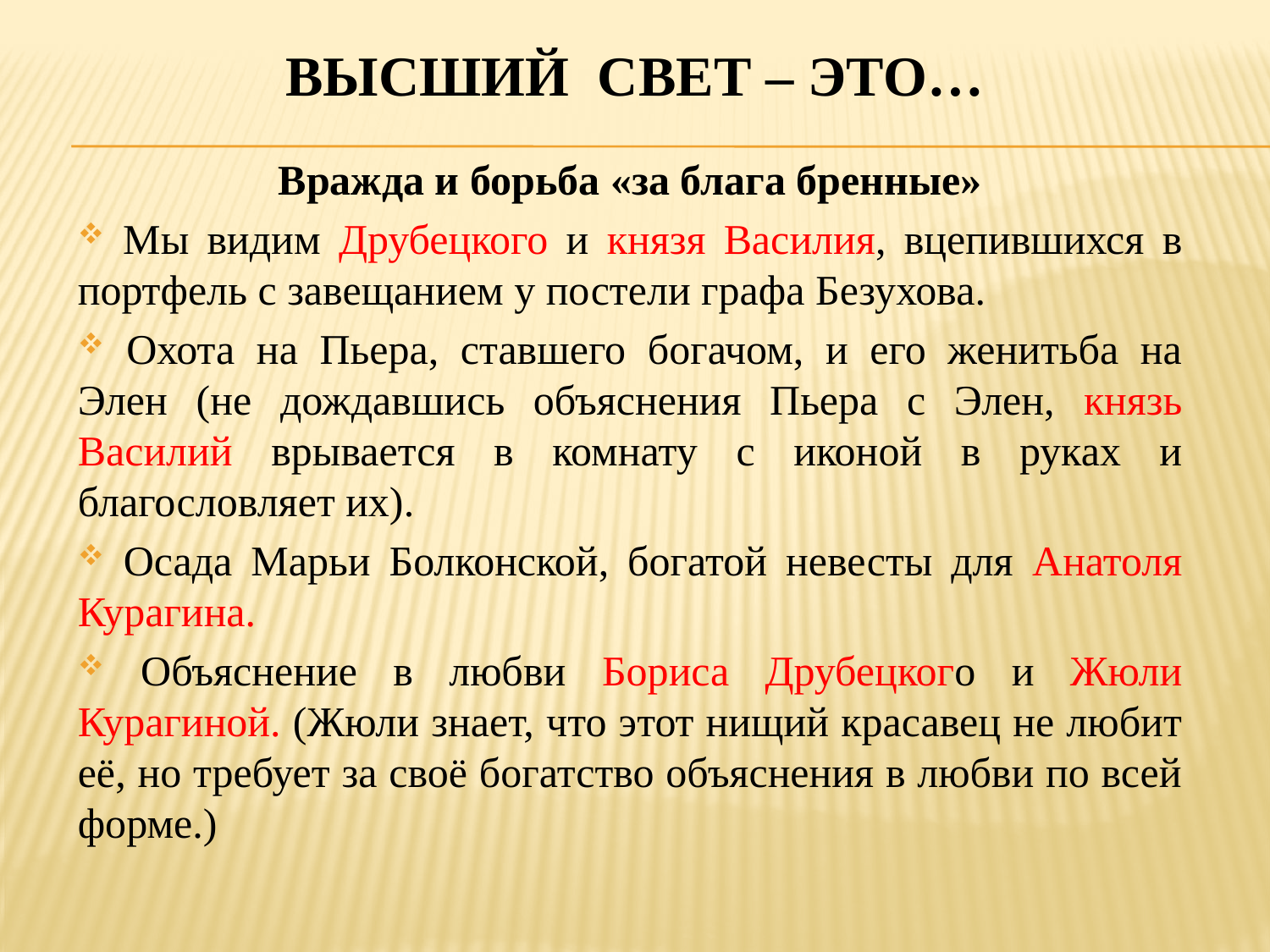

# Высший  свет – это…
Вражда и борьба «за блага бренные»
 Мы видим Друбецкого и князя Василия, вцепившихся в портфель с завещанием у постели графа Безухова.
 Охота на Пьера, ставшего богачом, и его женитьба на Элен (не дождавшись объяснения Пьера с Элен, князь Василий врывается в комнату с иконой в руках и благословляет их).
 Осада Марьи Болконской, богатой невесты для Анатоля Курагина.
 Объяснение в любви Бориса Друбецкого и Жюли Курагиной. (Жюли знает, что этот нищий красавец не любит её, но требует за своё богатство объяснения в любви по всей форме.)